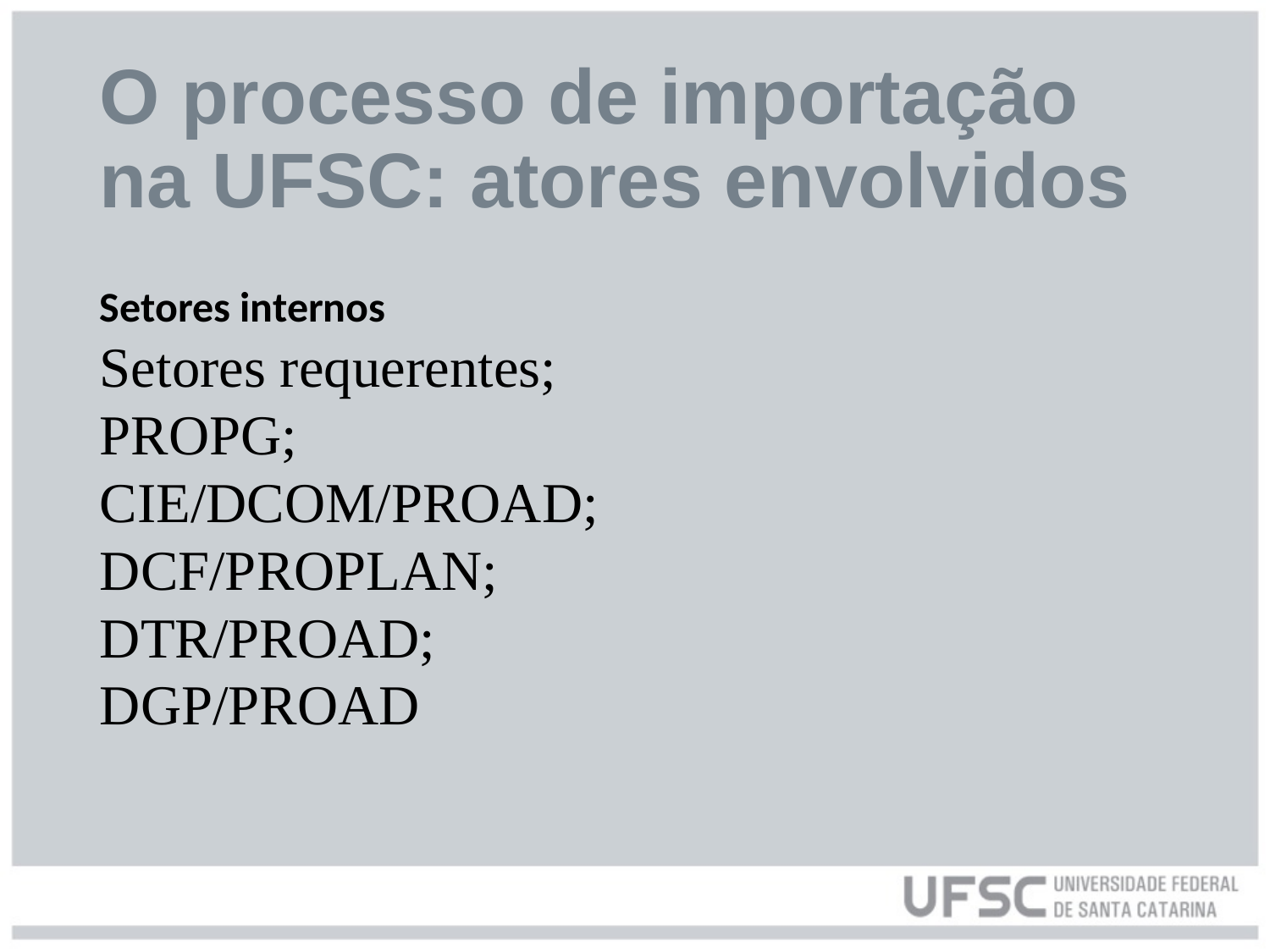

# O processo de importação na UFSC: atores envolvidos
Setores internos
Setores requerentes;
PROPG;
CIE/DCOM/PROAD;
DCF/PROPLAN;
DTR/PROAD;
DGP/PROAD